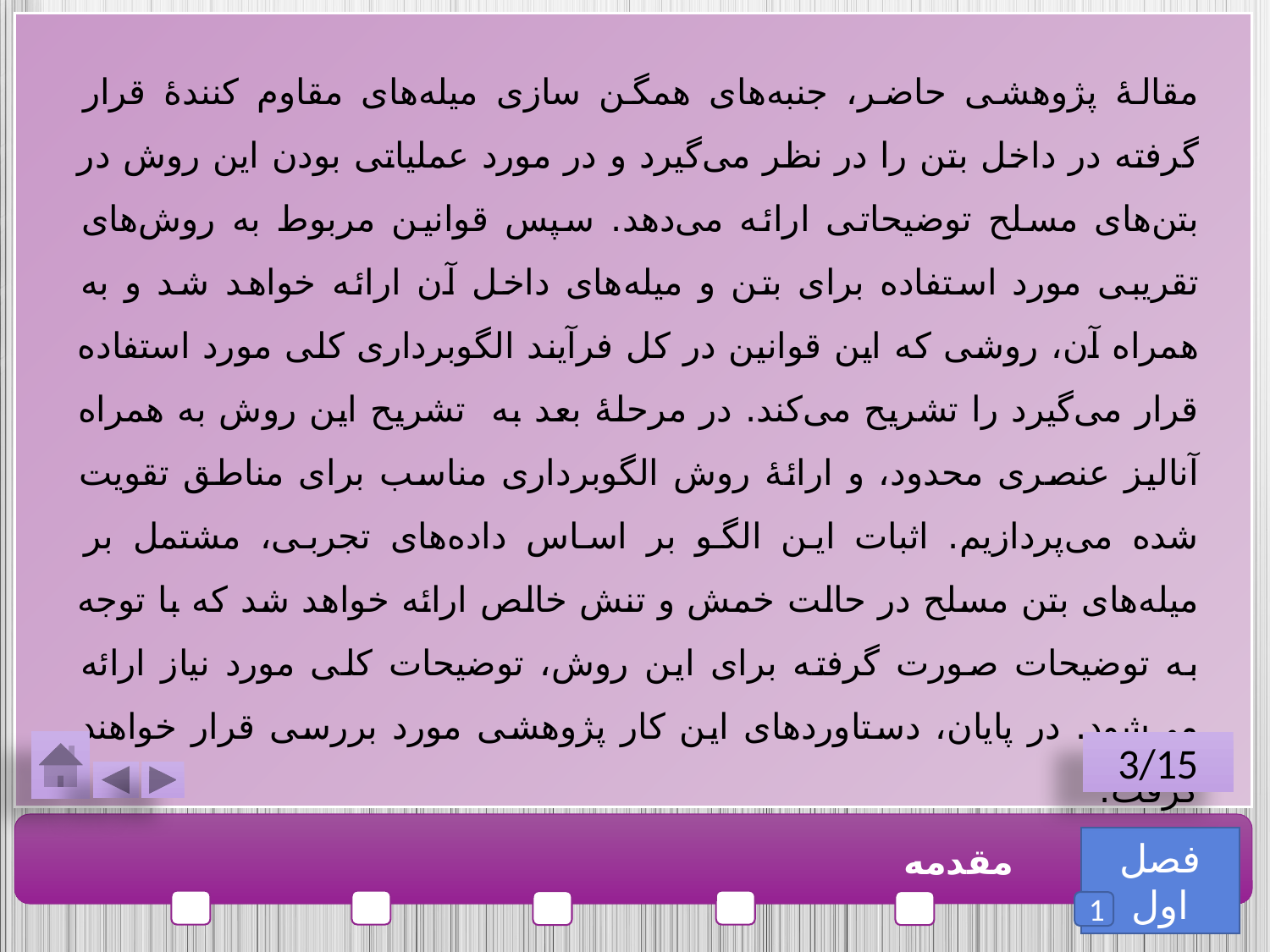

مقالۀ پژوهشی حاضر، جنبه‌های همگن سازی میله‌های مقاوم کنندۀ قرار گرفته در داخل بتن را در نظر می‌گیرد و در مورد عملیاتی بودن این روش در بتن‌های مسلح توضیحاتی ارائه می‌دهد. سپس قوانین مربوط به روش‌های تقریبی مورد استفاده برای بتن و میله‌های داخل آن ارائه خواهد شد و به همراه آن، روشی که این قوانین در کل فرآیند الگوبرداری کلی مورد استفاده قرار می‌گیرد را تشریح می‌کند. در مرحلۀ بعد به  تشریح این روش به همراه آنالیز عنصری محدود، و ارائۀ روش الگوبرداری مناسب برای مناطق تقویت شده می‌پردازیم. اثبات این الگو بر اساس داده‌های تجربی، مشتمل بر میله‌های بتن مسلح در حالت خمش و تنش خالص ارائه خواهد شد که با توجه به توضیحات صورت گرفته برای این روش، توضیحات کلی مورد نیاز ارائه می‌شود. در پایان، دستاوردهای این کار پژوهشی مورد بررسی قرار خواهند گرفت.

3/15

فصل اول
مقدمه

1